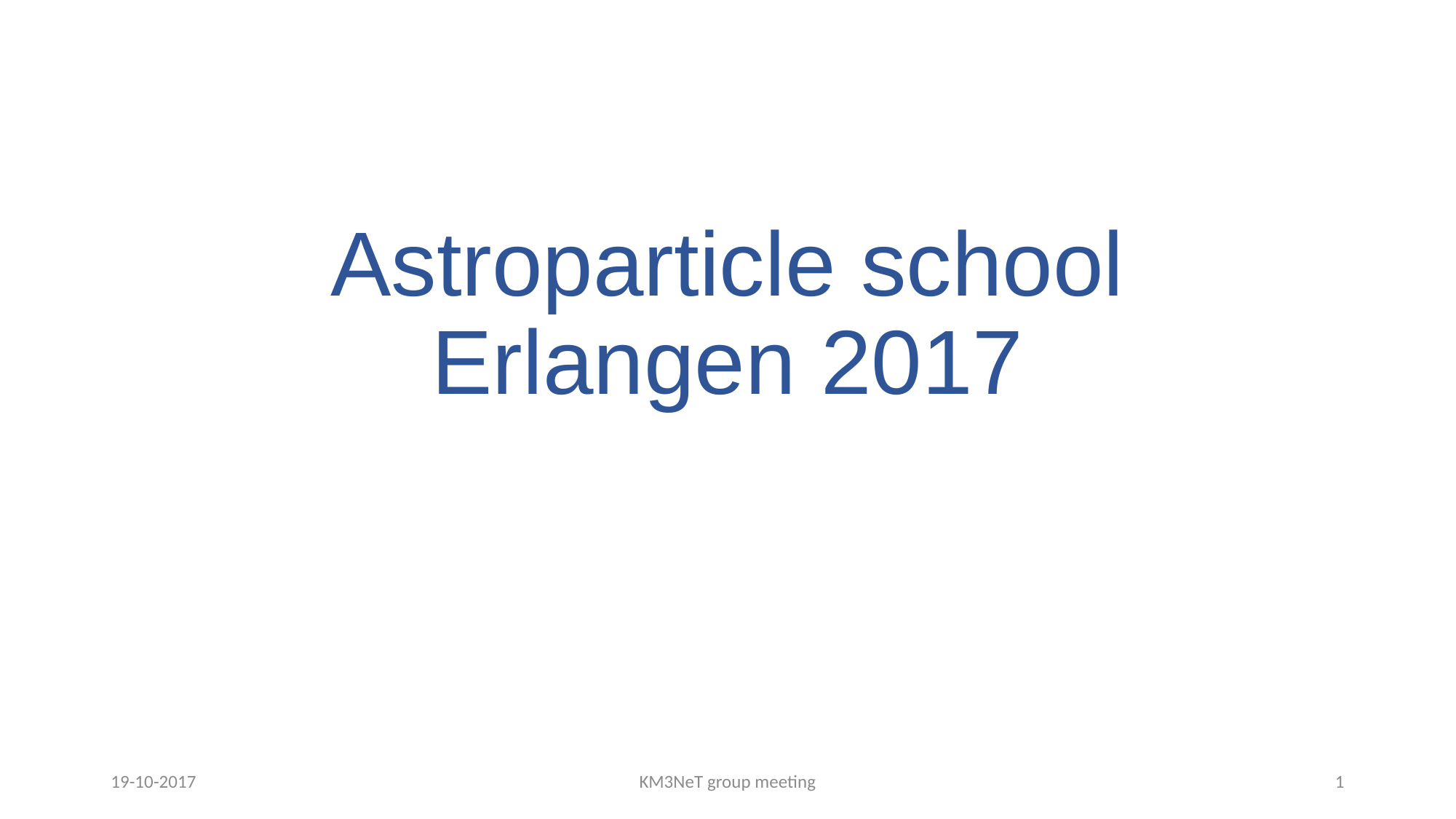

# Astroparticle school Erlangen 2017
Downward looking, too many muons
Separate out muons from above: too many!

19-10-2017
KM3NeT group meeting
1